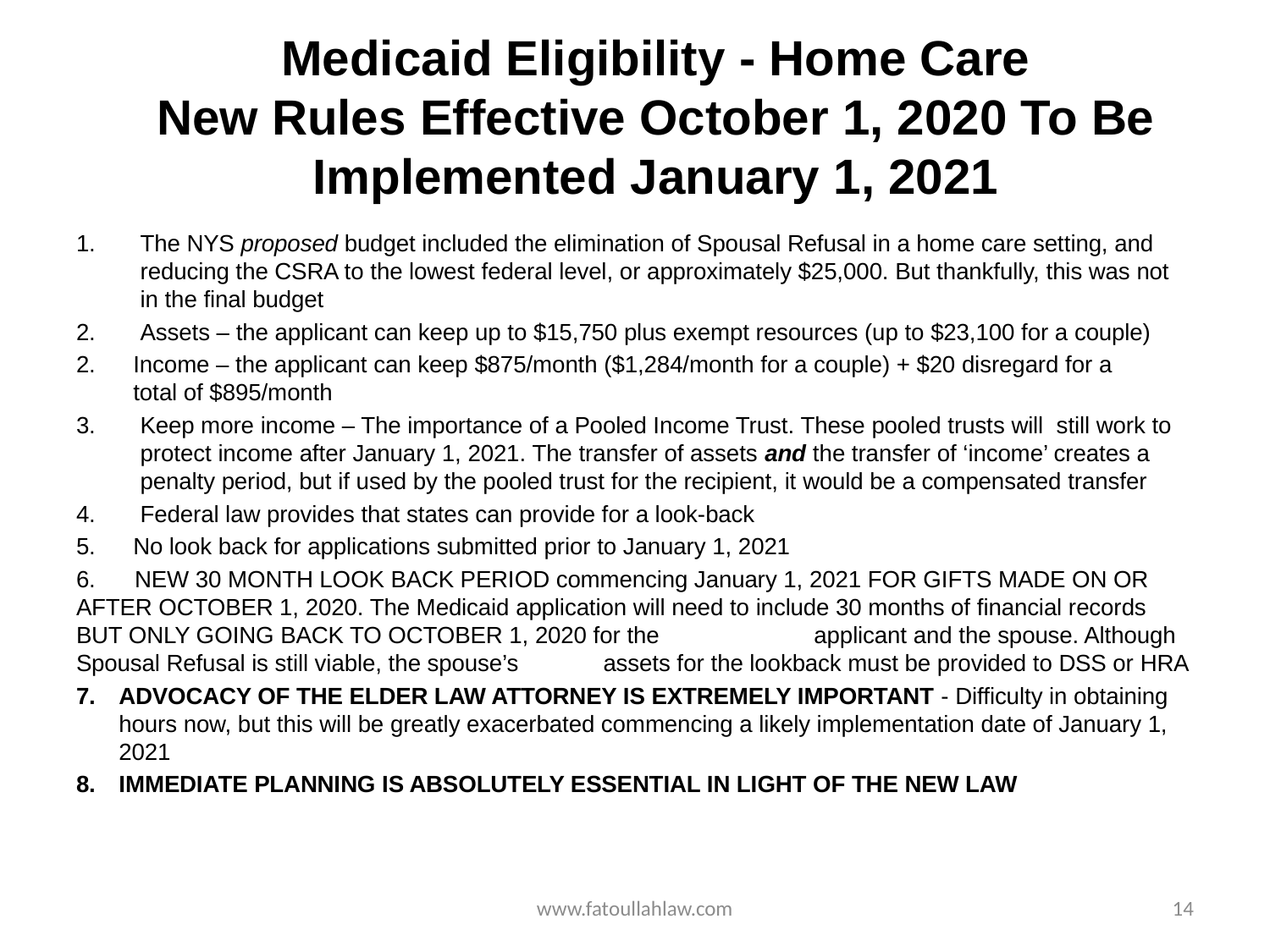

# Medicaid Eligibility - Home Care New Rules Effective October 1, 2020 To Be Implemented January 1, 2021
The NYS proposed budget included the elimination of Spousal Refusal in a home care setting, and reducing the CSRA to the lowest federal level, or approximately $25,000. But thankfully, this was not in the final budget
Assets – the applicant can keep up to $15,750 plus exempt resources (up to $23,100 for a couple)
2. 	Income – the applicant can keep $875/month ($1,284/month for a couple) + $20 disregard for a 	total of $895/month
Keep more income – The importance of a Pooled Income Trust. These pooled trusts will  still work to protect income after January 1, 2021. The transfer of assets and the transfer of ‘income’ creates a penalty period, but if used by the pooled trust for the recipient, it would be a compensated transfer
Federal law provides that states can provide for a look-back
No look back for applications submitted prior to January 1, 2021
6.      NEW 30 MONTH LOOK BACK PERIOD commencing January 1, 2021 FOR GIFTS MADE ON OR AFTER OCTOBER 1, 2020. The Medicaid application will need to include 30 months of financial records BUT ONLY GOING BACK TO OCTOBER 1, 2020 for the            	applicant and the spouse. Although Spousal Refusal is still viable, the spouse’s 	assets for the lookback must be provided to DSS or HRA
ADVOCACY OF THE ELDER LAW ATTORNEY IS EXTREMELY IMPORTANT - Difficulty in obtaining hours now, but this will be greatly exacerbated commencing a likely implementation date of January 1, 2021
IMMEDIATE PLANNING IS ABSOLUTELY ESSENTIAL IN LIGHT OF THE NEW LAW

www.fatoullahlaw.com
14